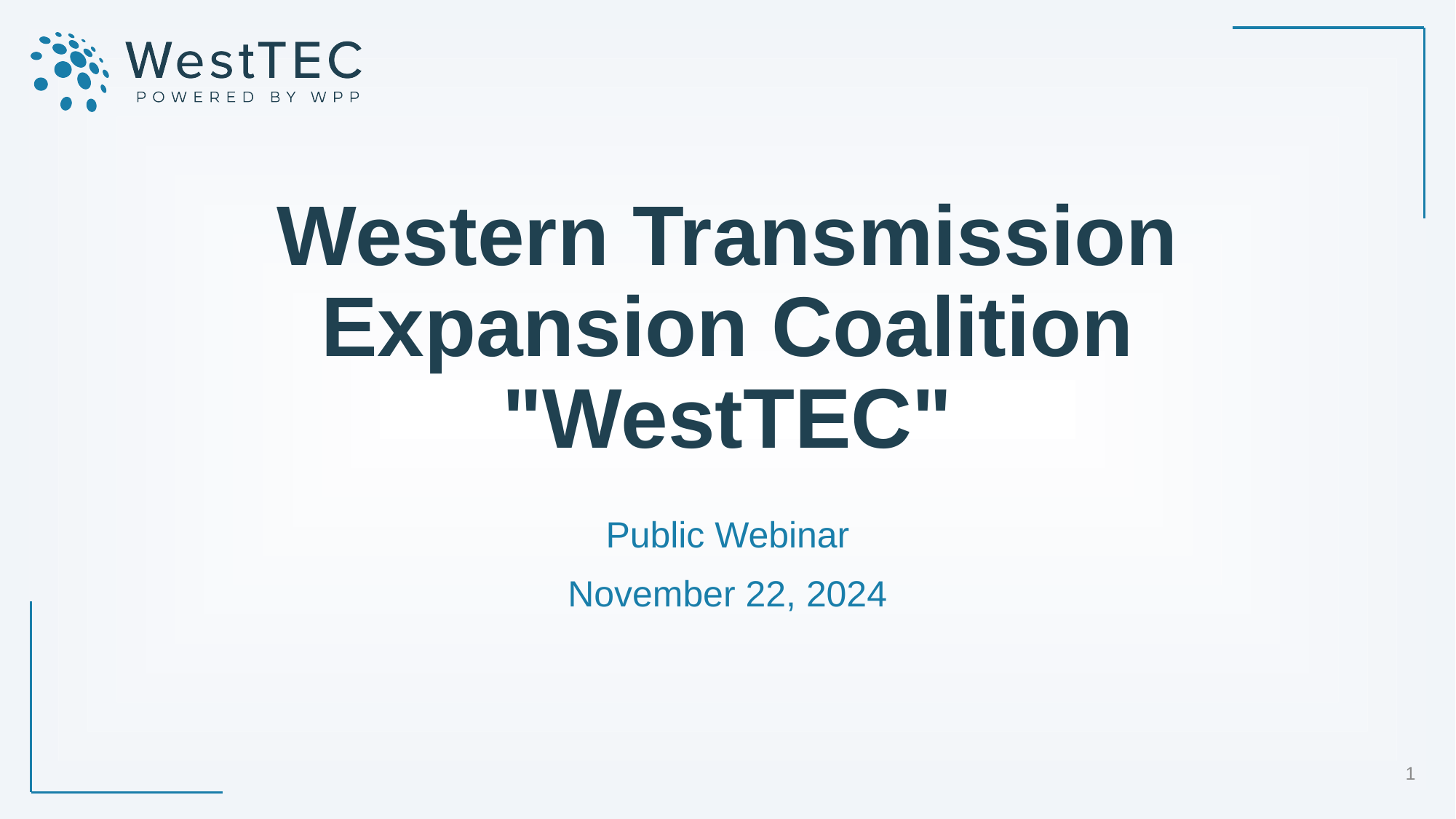

# Western Transmission Expansion Coalition "WestTEC"
Public Webinar
November 22, 2024
1